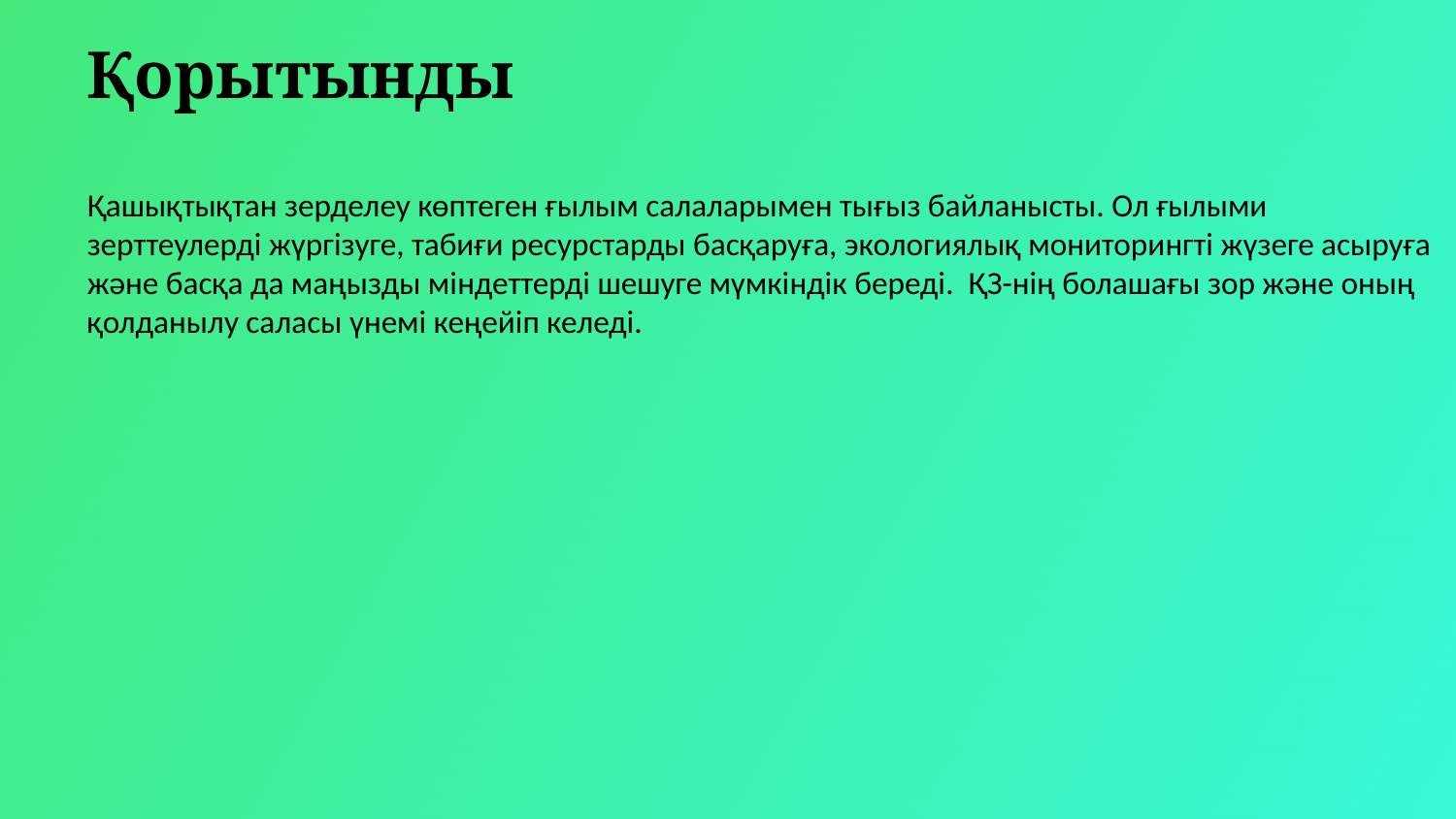

Қорытынды
Қашықтықтан зерделеу көптеген ғылым салаларымен тығыз байланысты. Ол ғылыми зерттеулерді жүргізуге, табиғи ресурстарды басқаруға, экологиялық мониторингті жүзеге асыруға және басқа да маңызды міндеттерді шешуге мүмкіндік береді.  ҚЗ-нің болашағы зор және оның қолданылу саласы үнемі кеңейіп келеді.